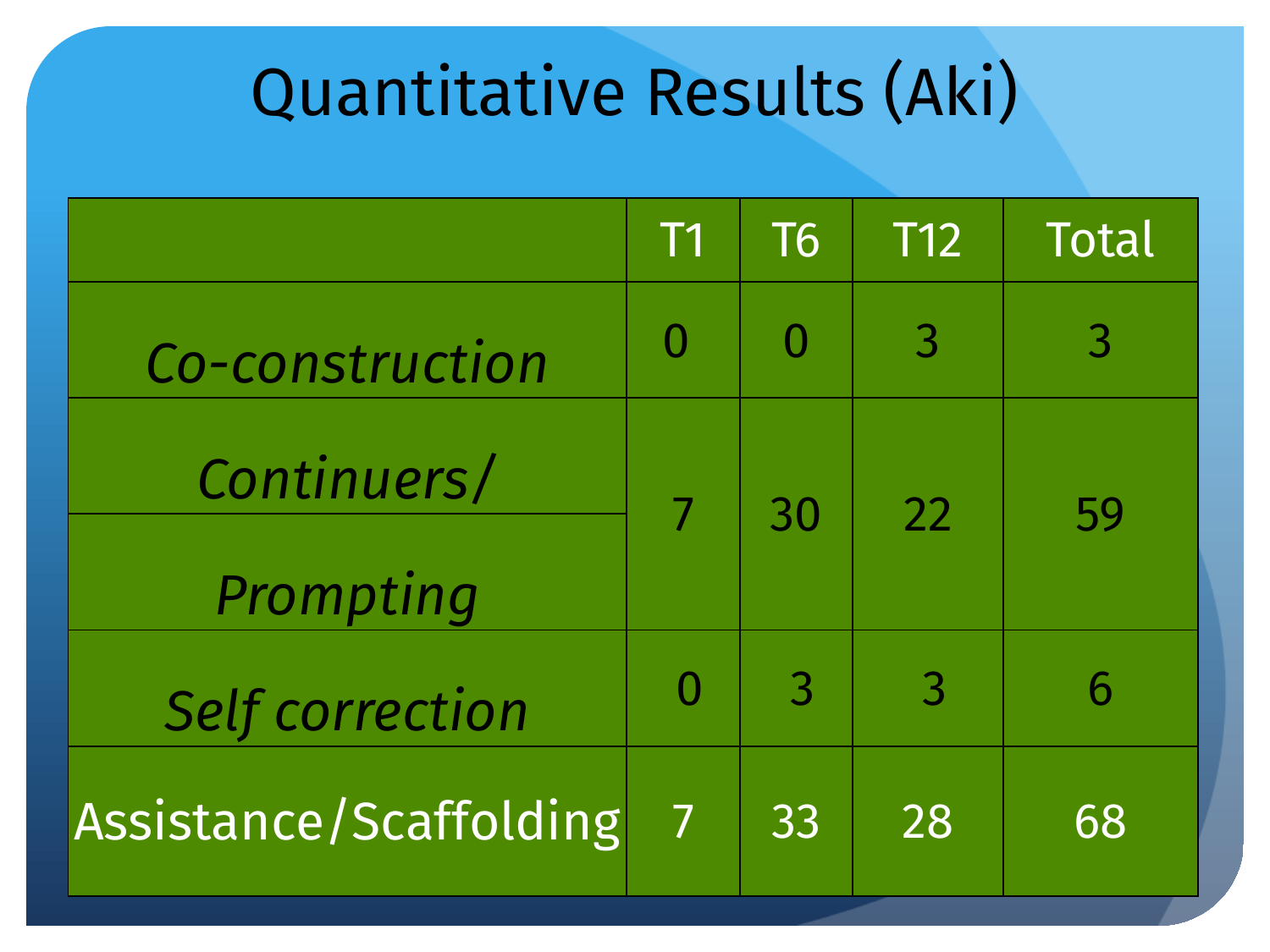

# Quantitative Results (Aki)
|  | T1 | T6 | T12 | Total |
| --- | --- | --- | --- | --- |
| Co-construction | 0 | 0 | 3 | 3 |
| Continuers/ | 7 | 30 | 22 | 59 |
| Prompting |  |  |  |  |
| Self correction | 0 | 3 | 3 | 6 |
| Assistance/Scaffolding | 7 | 33 | 28 | 68 |